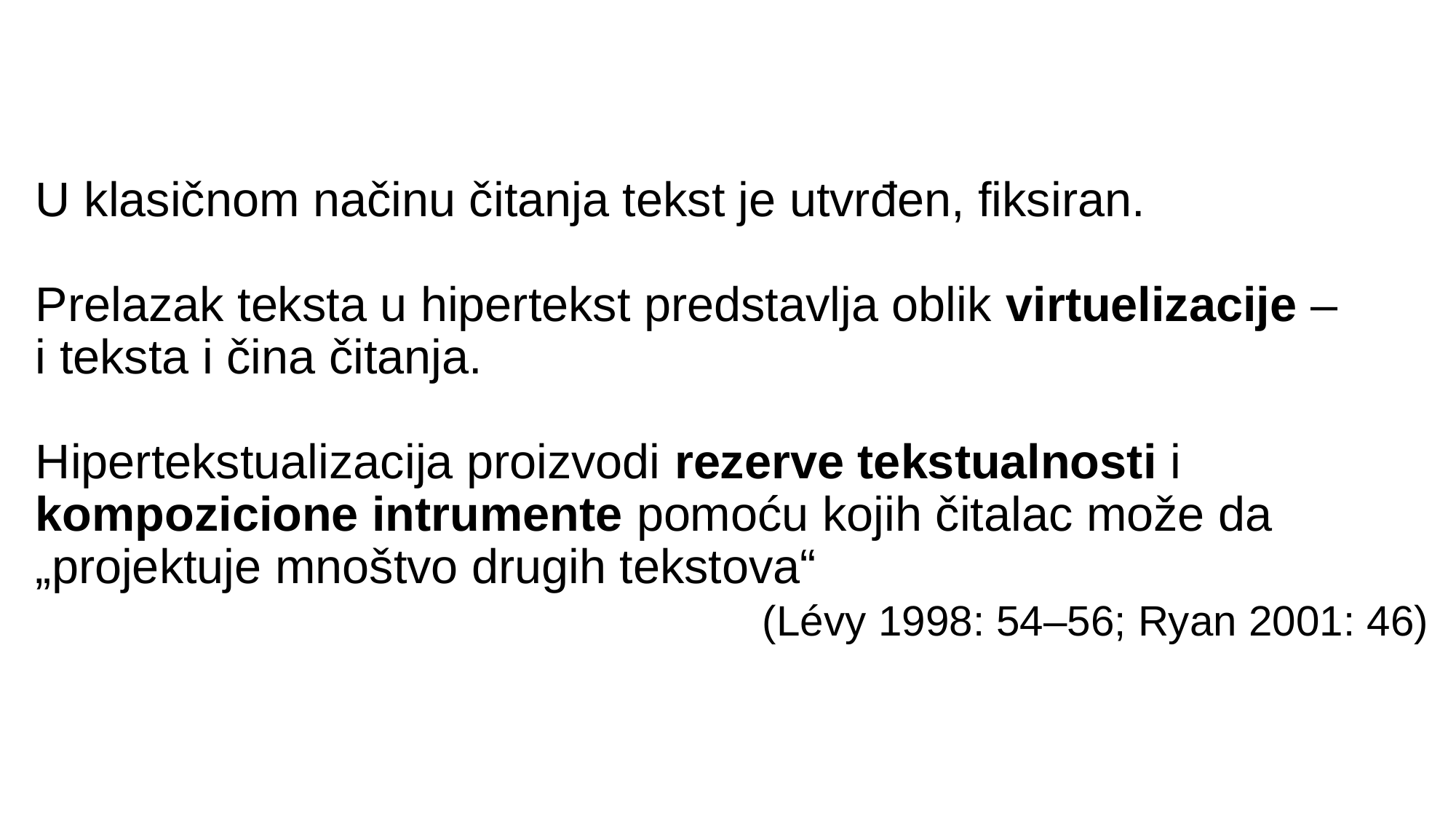

# U klasičnom načinu čitanja tekst je utvrđen, fiksiran.   Prelazak teksta u hipertekst predstavlja oblik virtuelizacije – i teksta i čina čitanja. Hipertekstualizacija proizvodi rezerve tekstualnosti i kompozicione intrumente pomoću kojih čitalac može da „projektuje mnoštvo drugih tekstova“ (Lévy 1998: 54–56; Ryan 2001: 46)